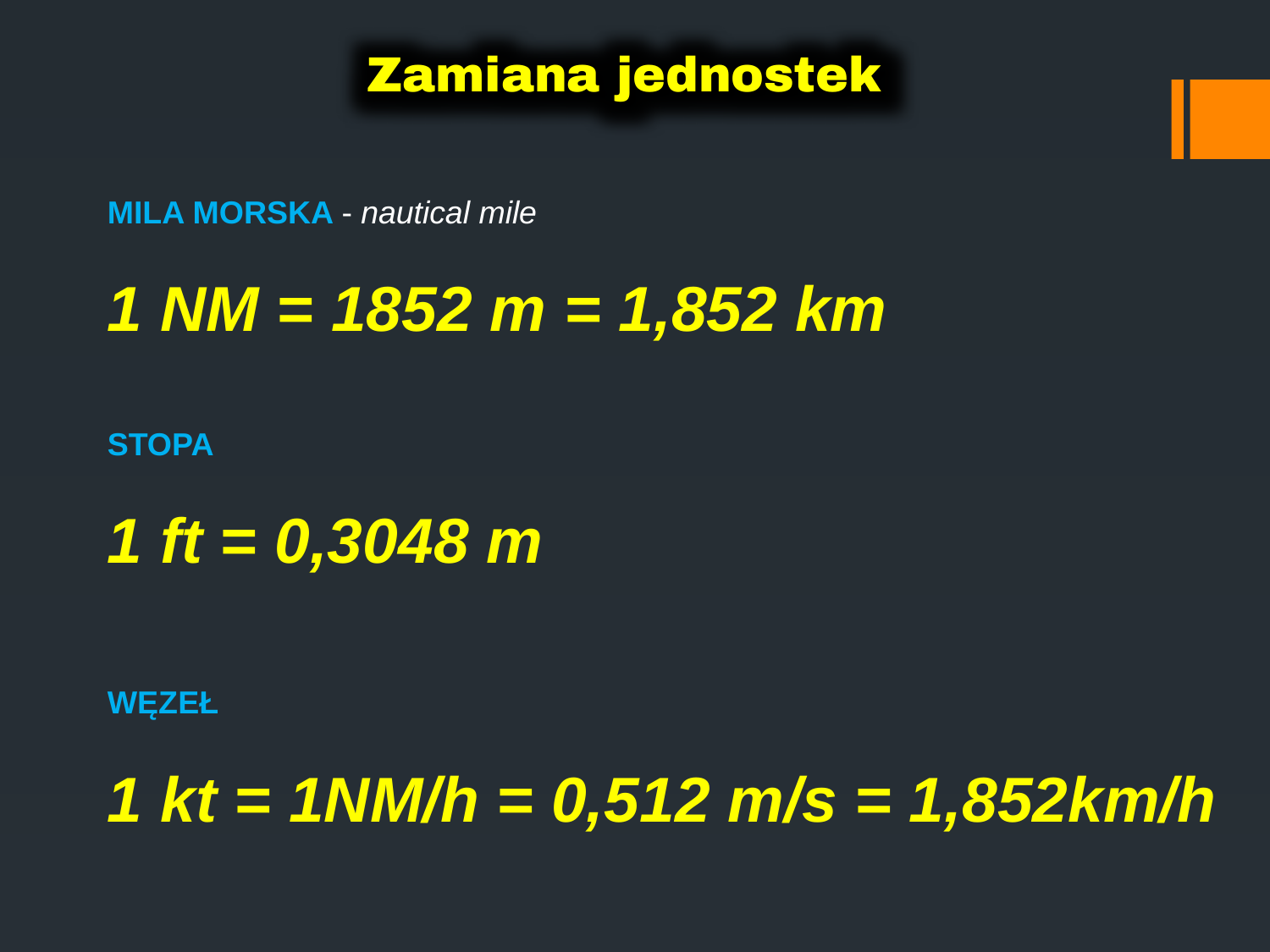

Zamiana jednostek
MILA MORSKA - nautical mile

1 NM = 1852 m = 1,852 km
STOPA

1 ft = 0,3048 m
WĘZEŁ

1 kt = 1NM/h = 0,512 m/s = 1,852km/h